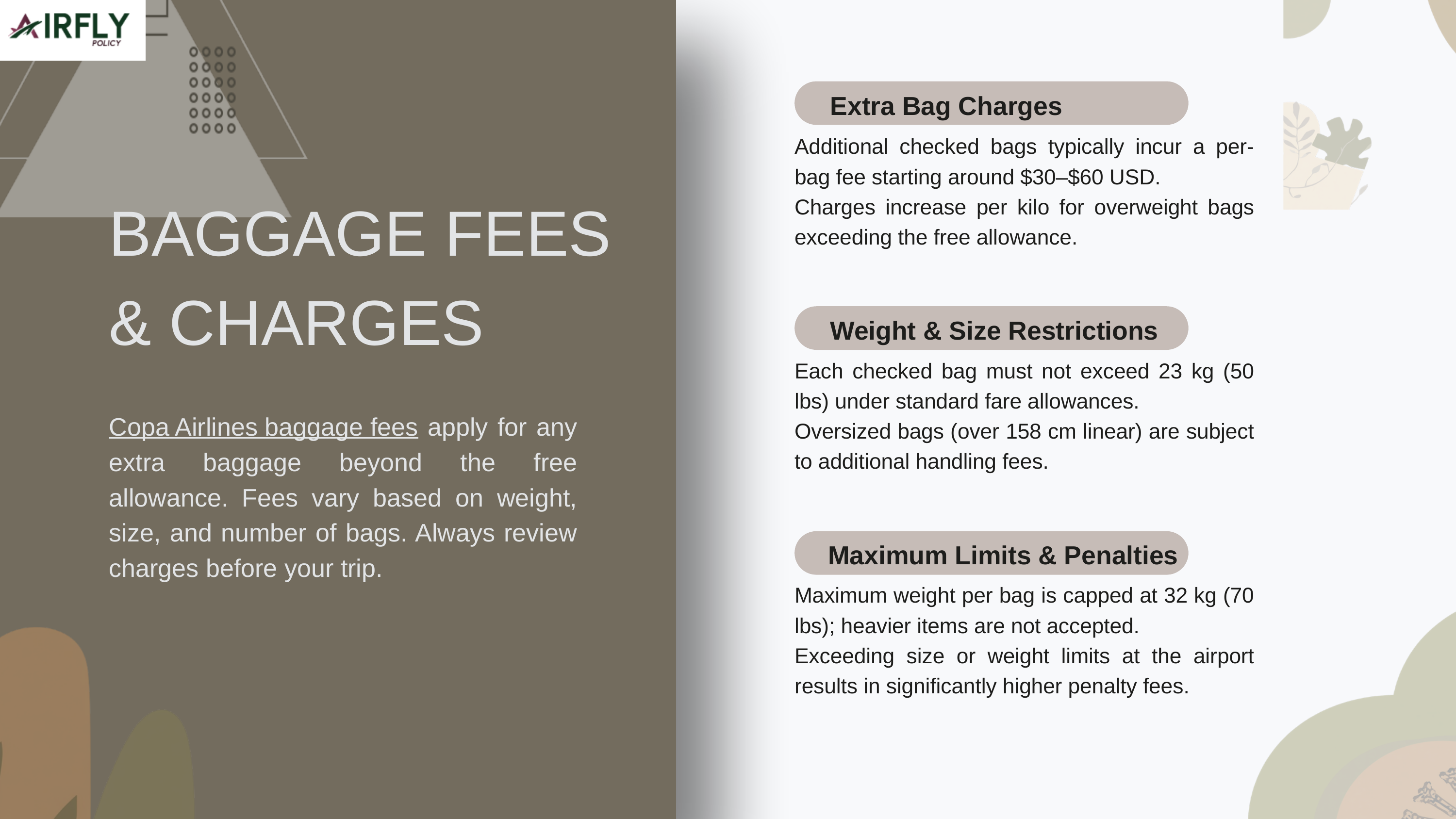

Extra Bag Charges
Additional checked bags typically incur a per-bag fee starting around $30–$60 USD.
Charges increase per kilo for overweight bags exceeding the free allowance.
BAGGAGE FEES & CHARGES

Weight & Size Restrictions
Each checked bag must not exceed 23 kg (50 lbs) under standard fare allowances.
Oversized bags (over 158 cm linear) are subject to additional handling fees.
Copa Airlines baggage fees apply for any extra baggage beyond the free allowance. Fees vary based on weight, size, and number of bags. Always review charges before your trip.

Maximum Limits & Penalties
Maximum weight per bag is capped at 32 kg (70 lbs); heavier items are not accepted.
Exceeding size or weight limits at the airport results in significantly higher penalty fees.